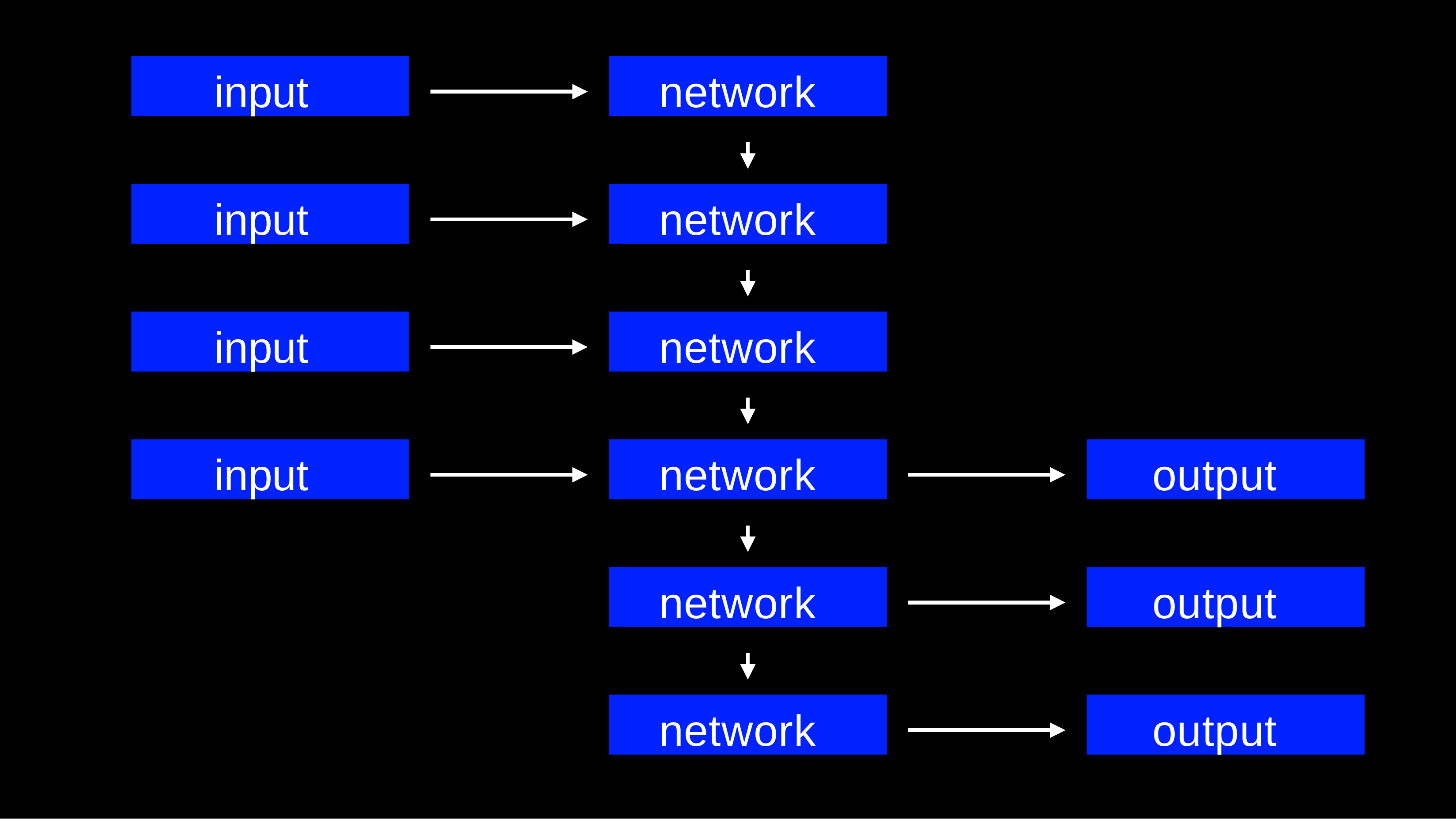

input
network

input
network

input
network

input
network
output

network
output

network
output